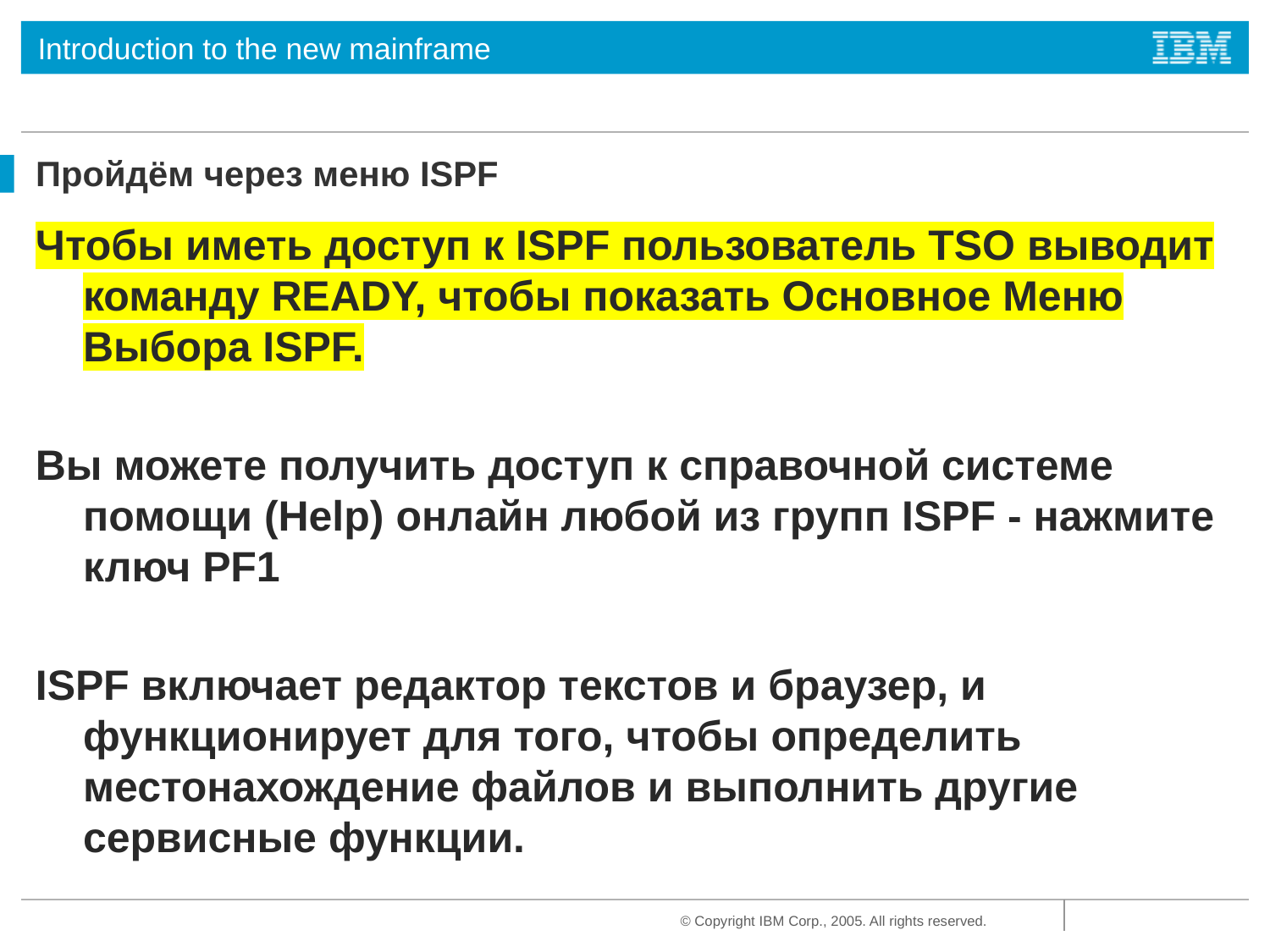

# Пройдём через меню ISPF
Чтобы иметь доступ к ISPF пользователь TSO выводит команду READY, чтобы показать Основное Меню Выбора ISPF.

Вы можете получить доступ к справочной системе помощи (Help) онлайн любой из групп ISPF - нажмите ключ PF1

ISPF включает редактор текстов и браузер, и функционирует для того, чтобы определить местонахождение файлов и выполнить другие сервисные функции.